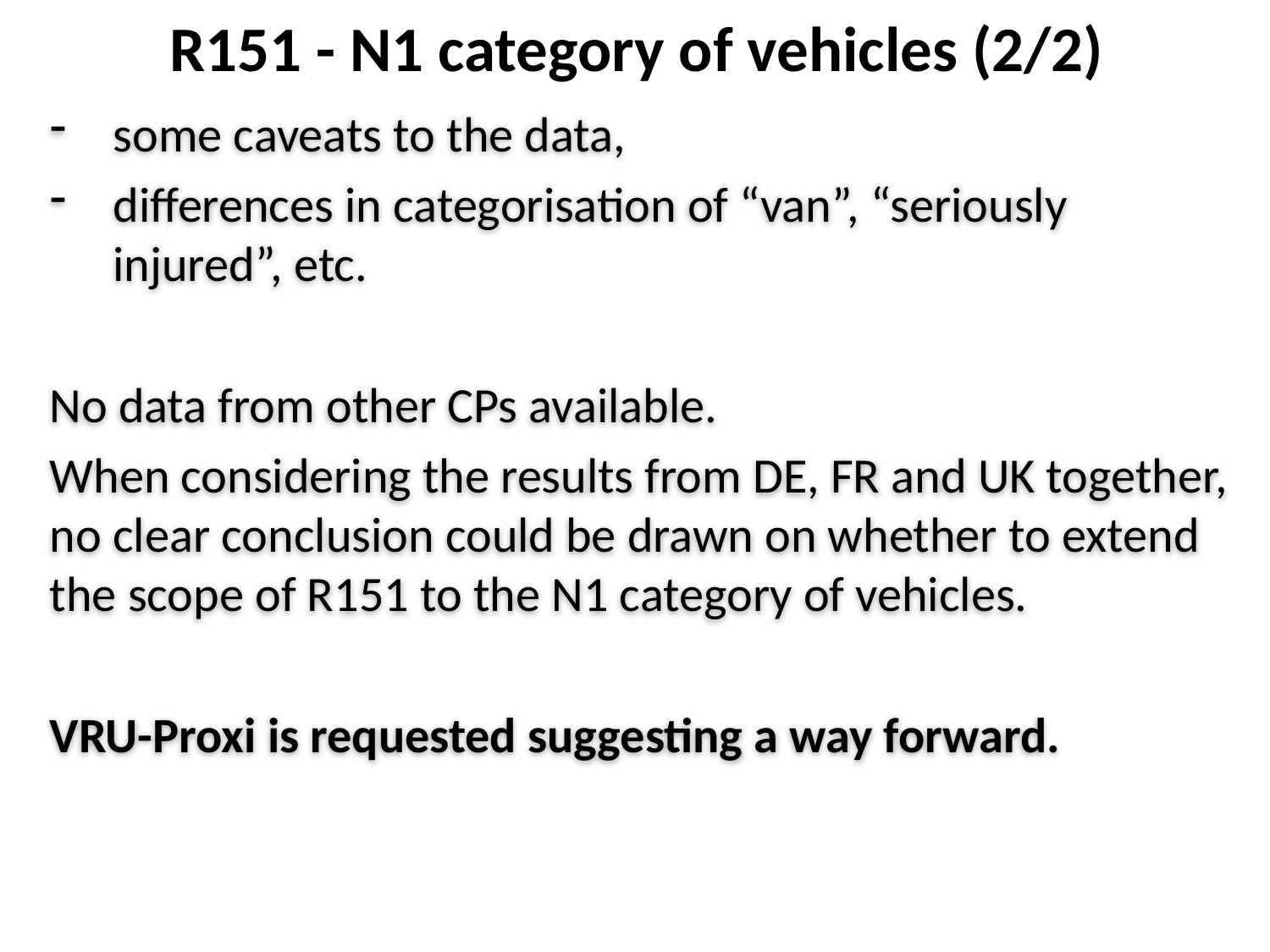

R151 - N1 category of vehicles (2/2)
some caveats to the data,
differences in categorisation of “van”, “seriously injured”, etc.

No data from other CPs available.
When considering the results from DE, FR and UK together, no clear conclusion could be drawn on whether to extend the scope of R151 to the N1 category of vehicles.

VRU-Proxi is requested suggesting a way forward.